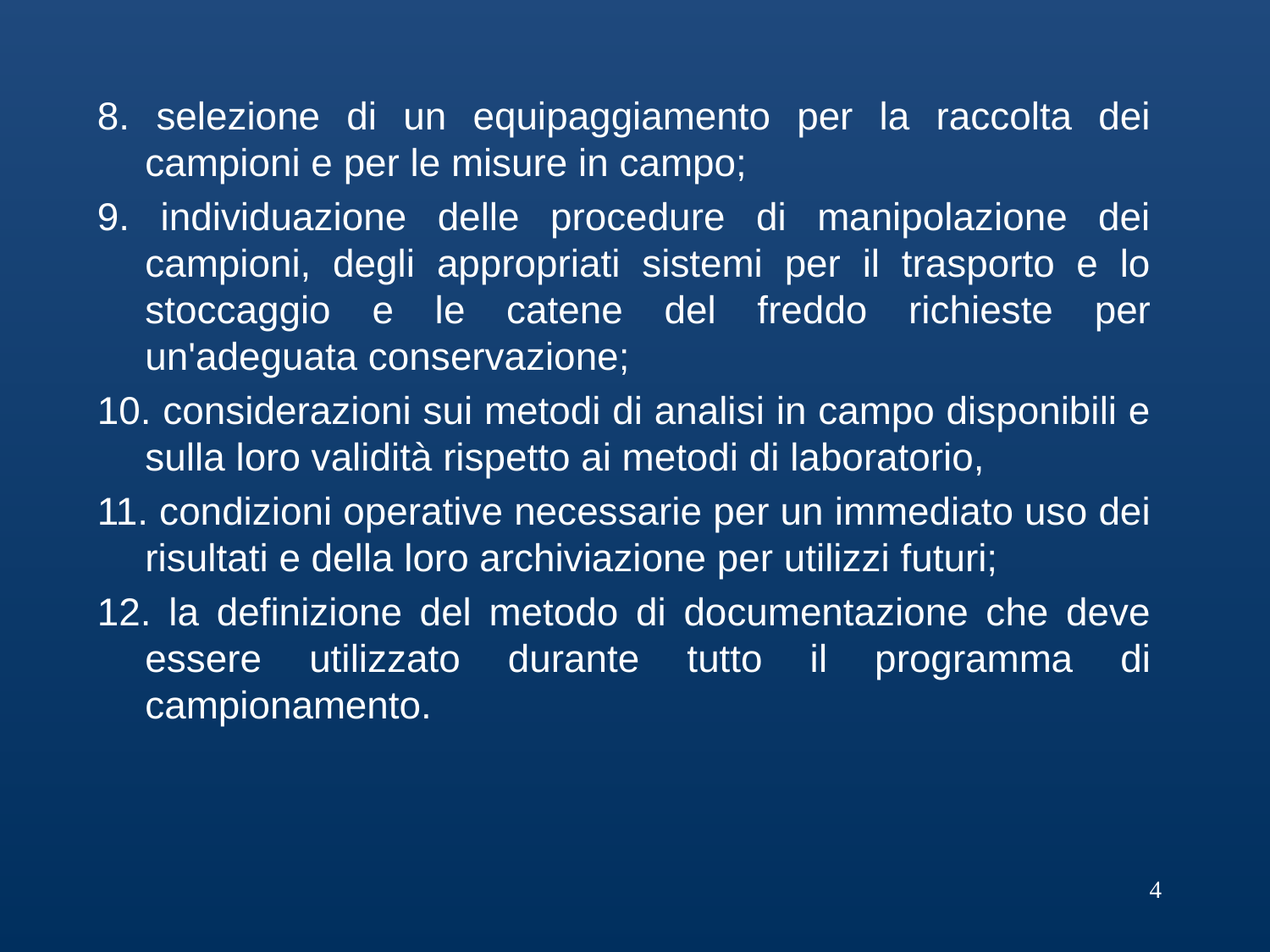

8. selezione di un equipaggiamento per la raccolta dei campioni e per le misure in campo;
9. individuazione delle procedure di manipolazione dei campioni, degli appropriati sistemi per il trasporto e lo stoccaggio e le catene del freddo richieste per un'adeguata conservazione;
10. considerazioni sui metodi di analisi in campo disponibili e sulla loro validità rispetto ai metodi di laboratorio,
11. condizioni operative necessarie per un immediato uso dei risultati e della loro archiviazione per utilizzi futuri;
12. la definizione del metodo di documentazione che deve essere utilizzato durante tutto il programma di campionamento.
4